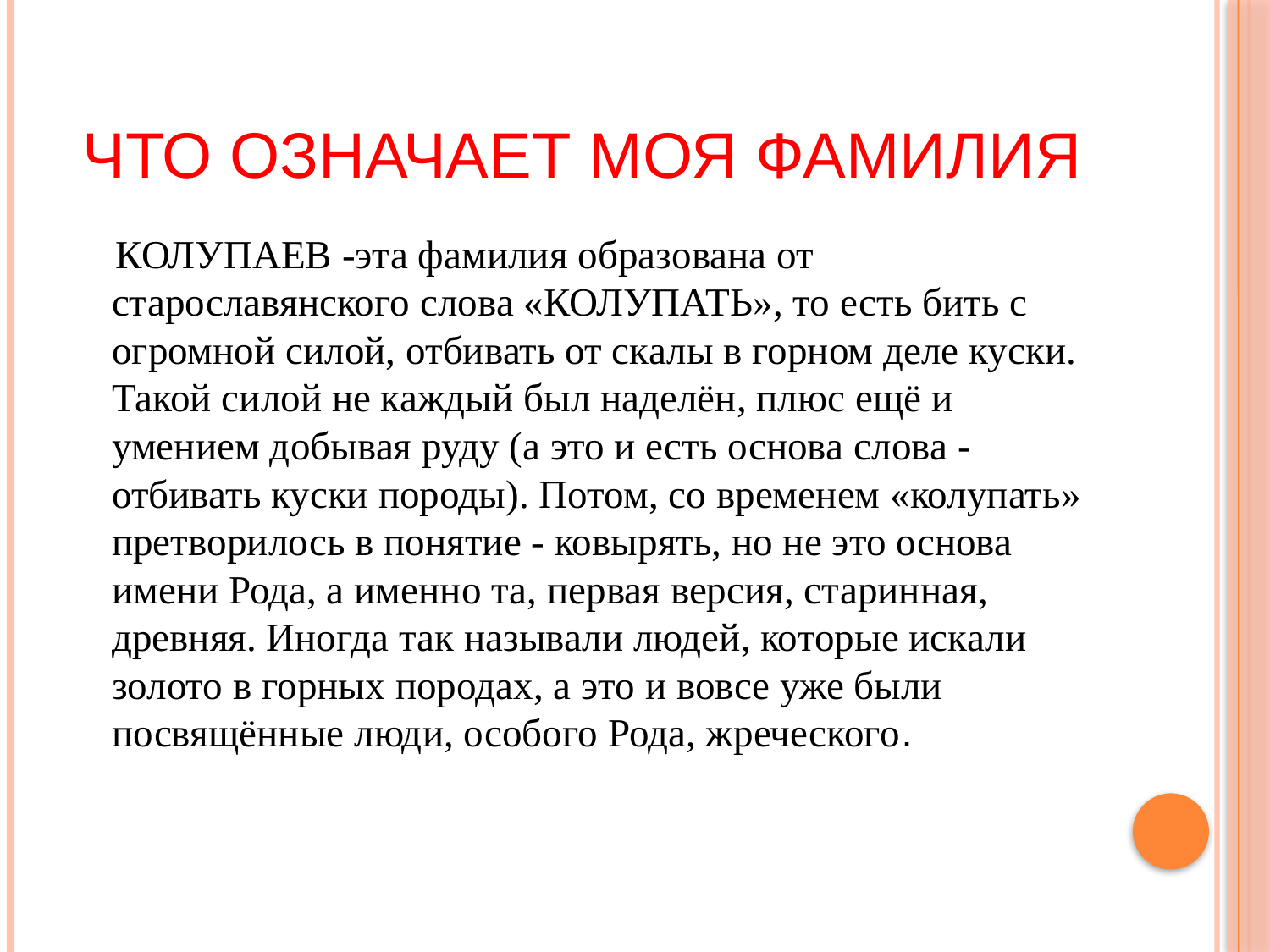

# Что означает моя фамилия
    КОЛУПАЕВ -эта фамилия образована от старославянского слова «КОЛУПАТЬ», то есть бить с огромной силой, отбивать от скалы в горном деле куски. Такой силой не каждый был наделён, плюс ещё и умением добывая руду (а это и есть основа слова - отбивать куски породы). Потом, со временем «колупать» претворилось в понятие - ковырять, но не это основа имени Рода, а именно та, первая версия, старинная, древняя. Иногда так называли людей, которые искали золото в горных породах, а это и вовсе уже были посвящённые люди, особого Рода, жреческого.